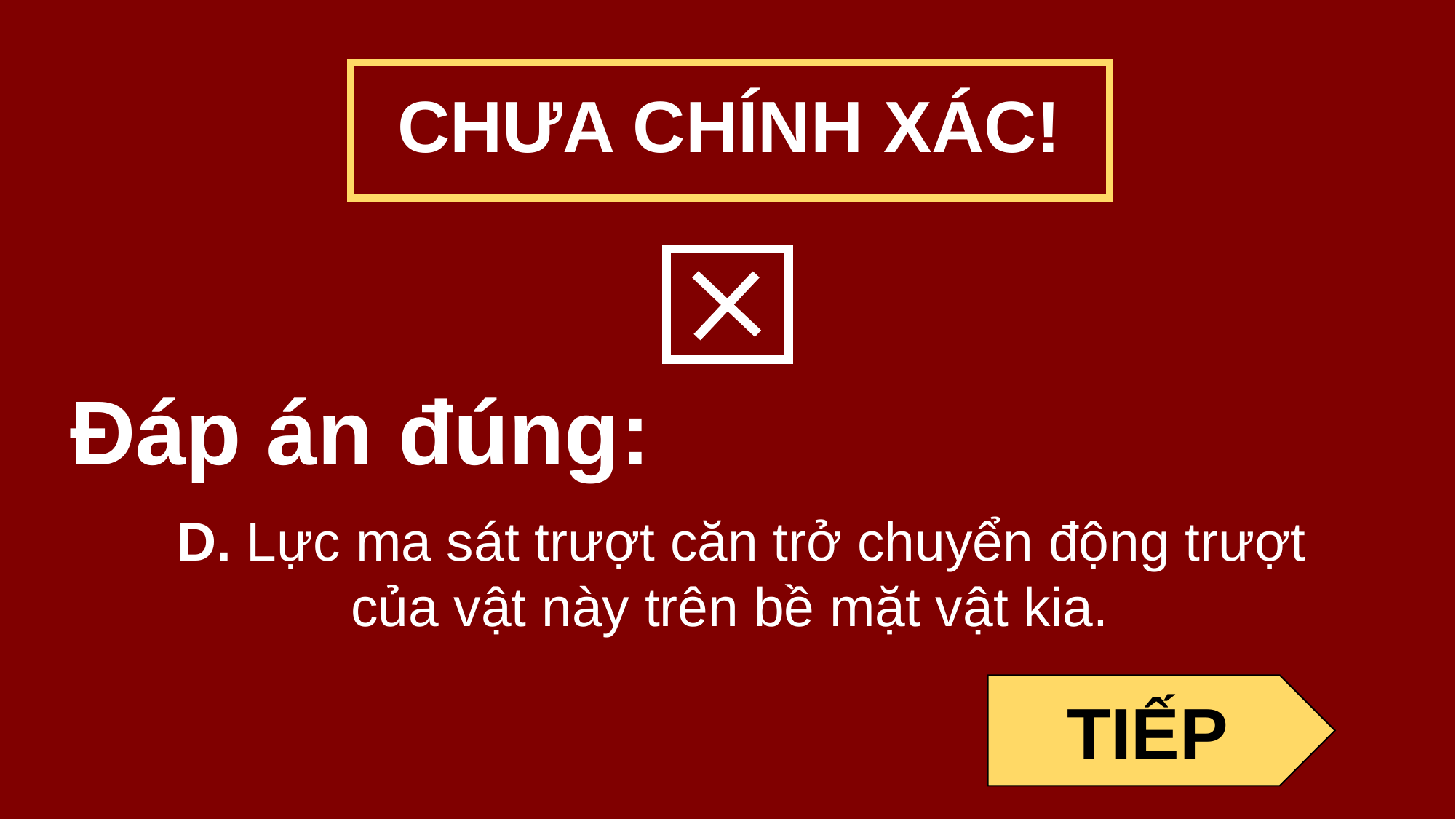

CHƯA CHÍNH XÁC!

Đáp án đúng:
D. Lực ma sát trượt căn trở chuyển động trượt của vật này trên bề mặt vật kia.
TIẾP